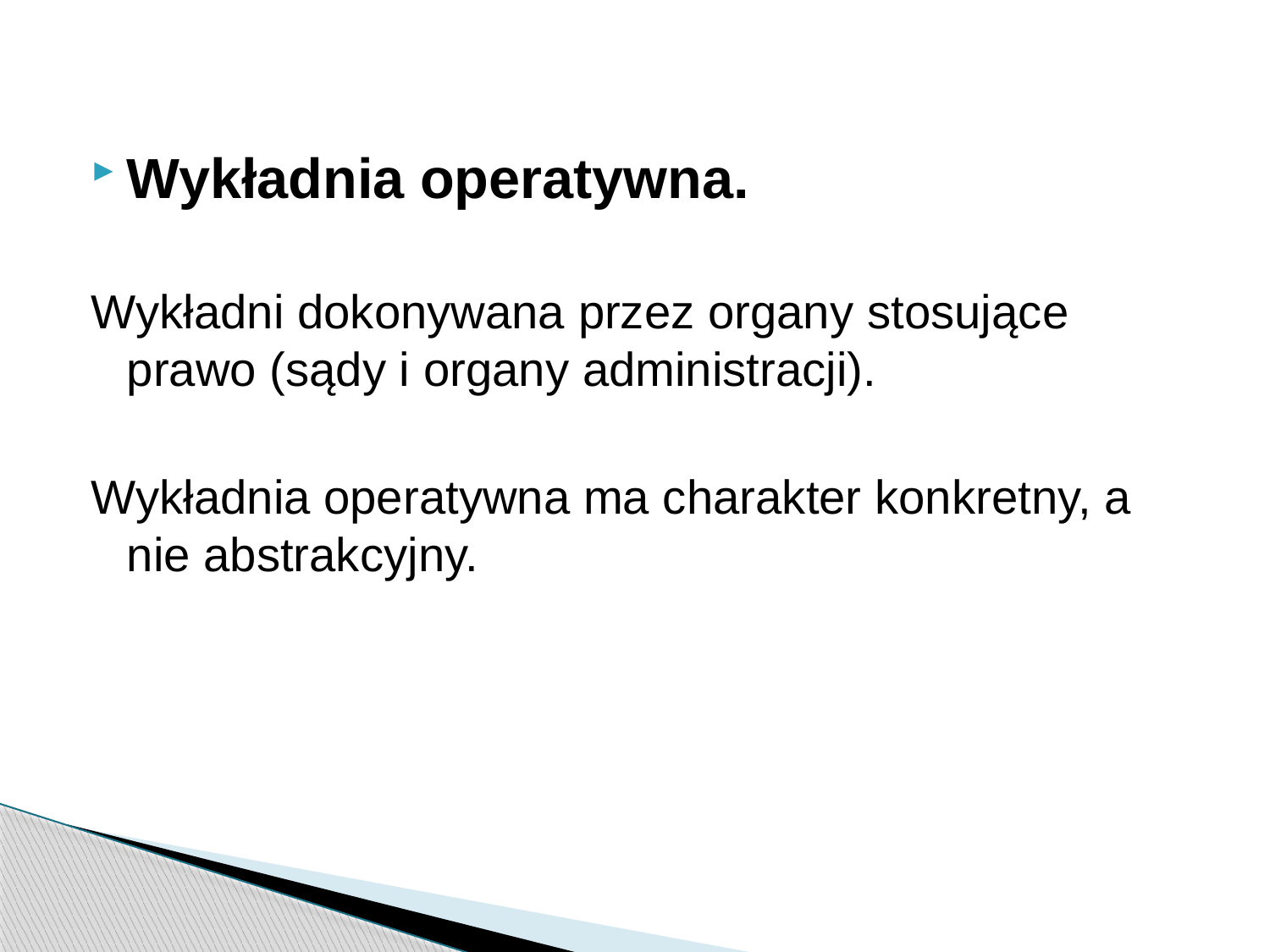

#
Wykładnia operatywna.

Wykładni dokonywana przez organy stosujące prawo (sądy i organy administracji).

Wykładnia operatywna ma charakter konkretny, a nie abstrakcyjny.